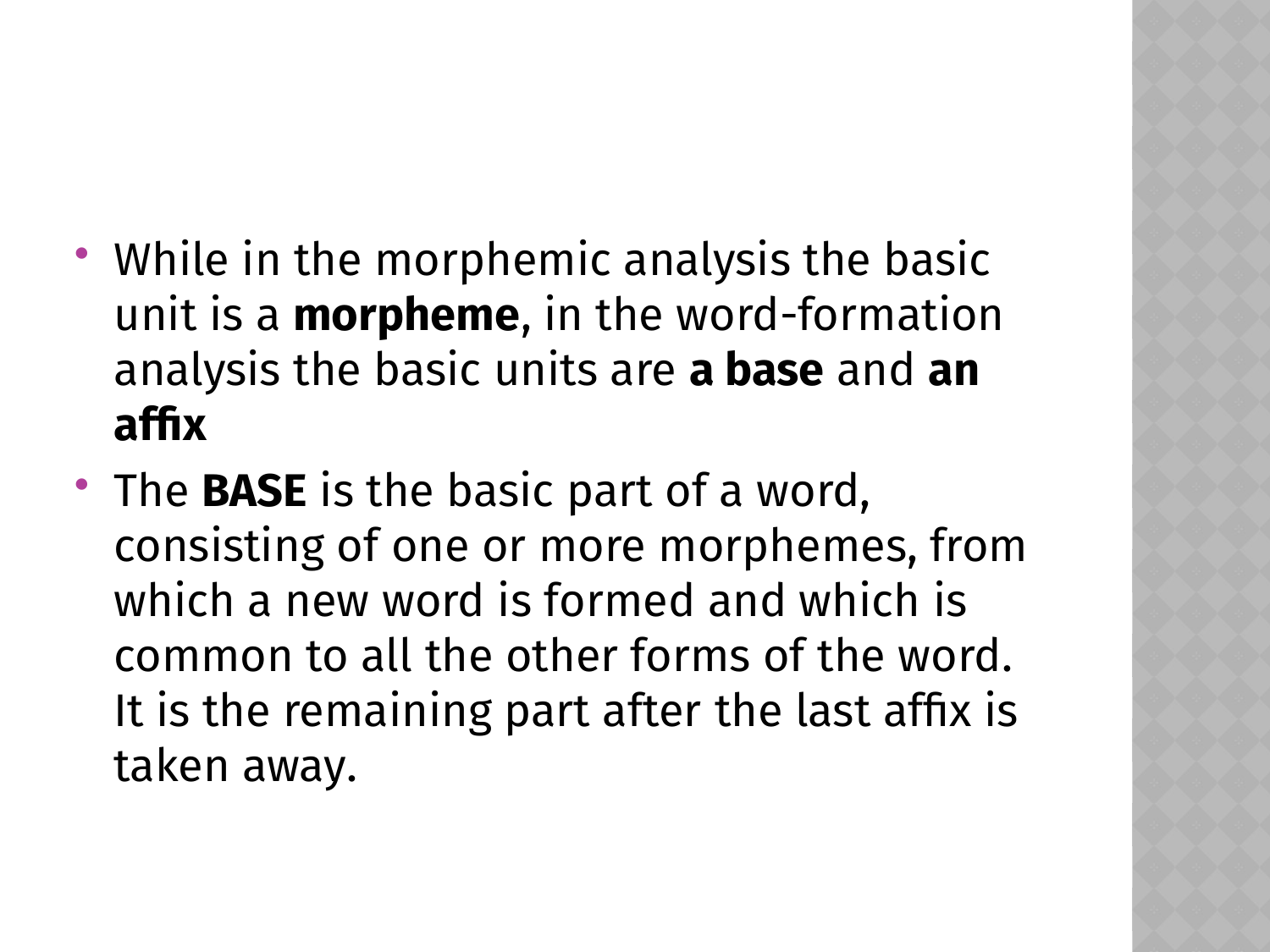

#
While in the morphemic analysis the basic unit is a morpheme, in the word-formation analysis the basic units are a base and an affix
The BASE is the basic part of a word, consisting of one or more morphemes, from which a new word is formed and which is common to all the other forms of the word. It is the remaining part after the last affix is taken away.